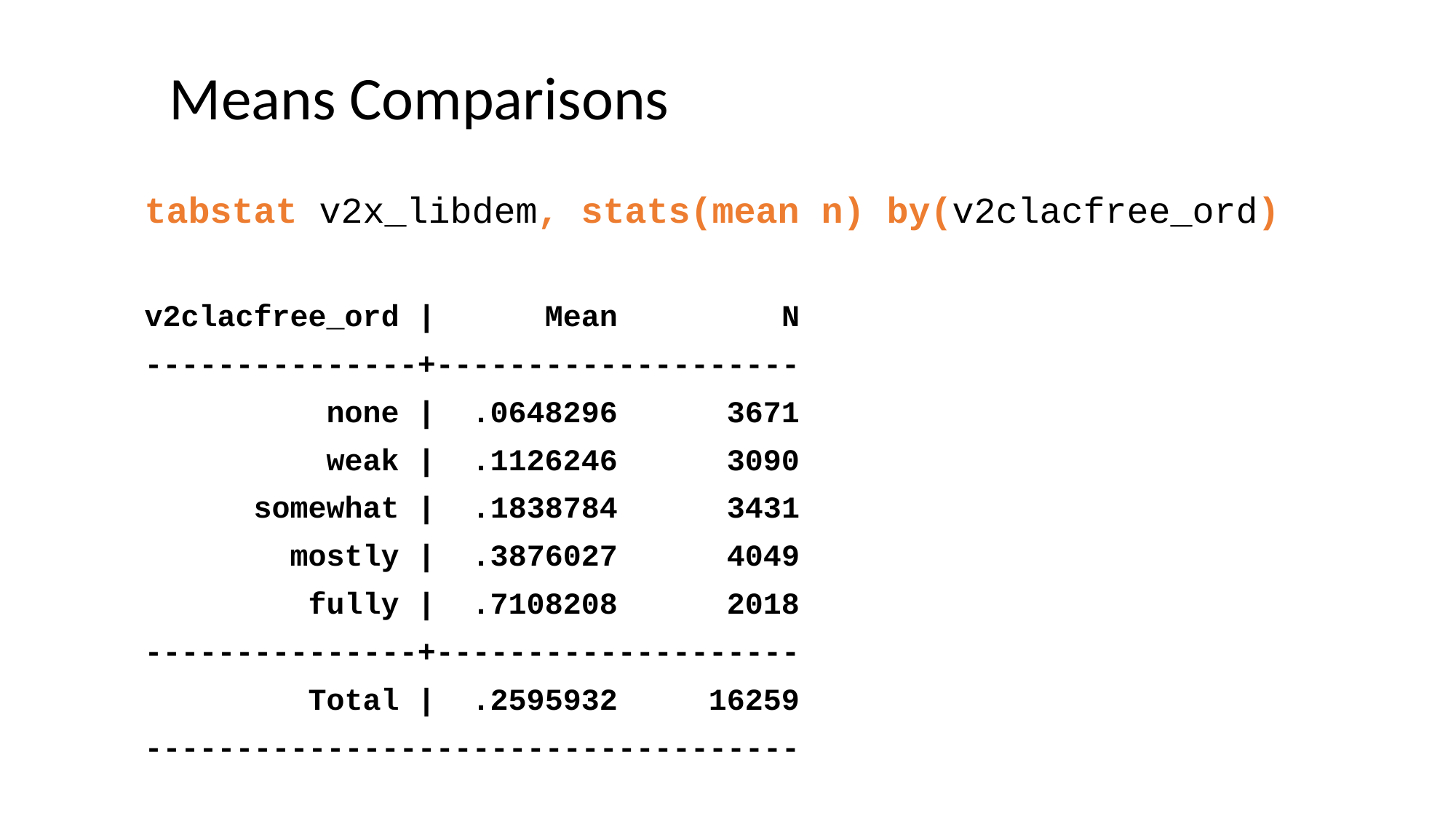

# Means Comparisons
tabstat v2x_libdem, stats(mean n) by(v2clacfree_ord)

v2clacfree_ord |      Mean         N
---------------+--------------------
          none |  .0648296      3671
          weak |  .1126246      3090
      somewhat |  .1838784      3431
        mostly |  .3876027      4049
         fully |  .7108208      2018
---------------+--------------------
         Total |  .2595932     16259
------------------------------------